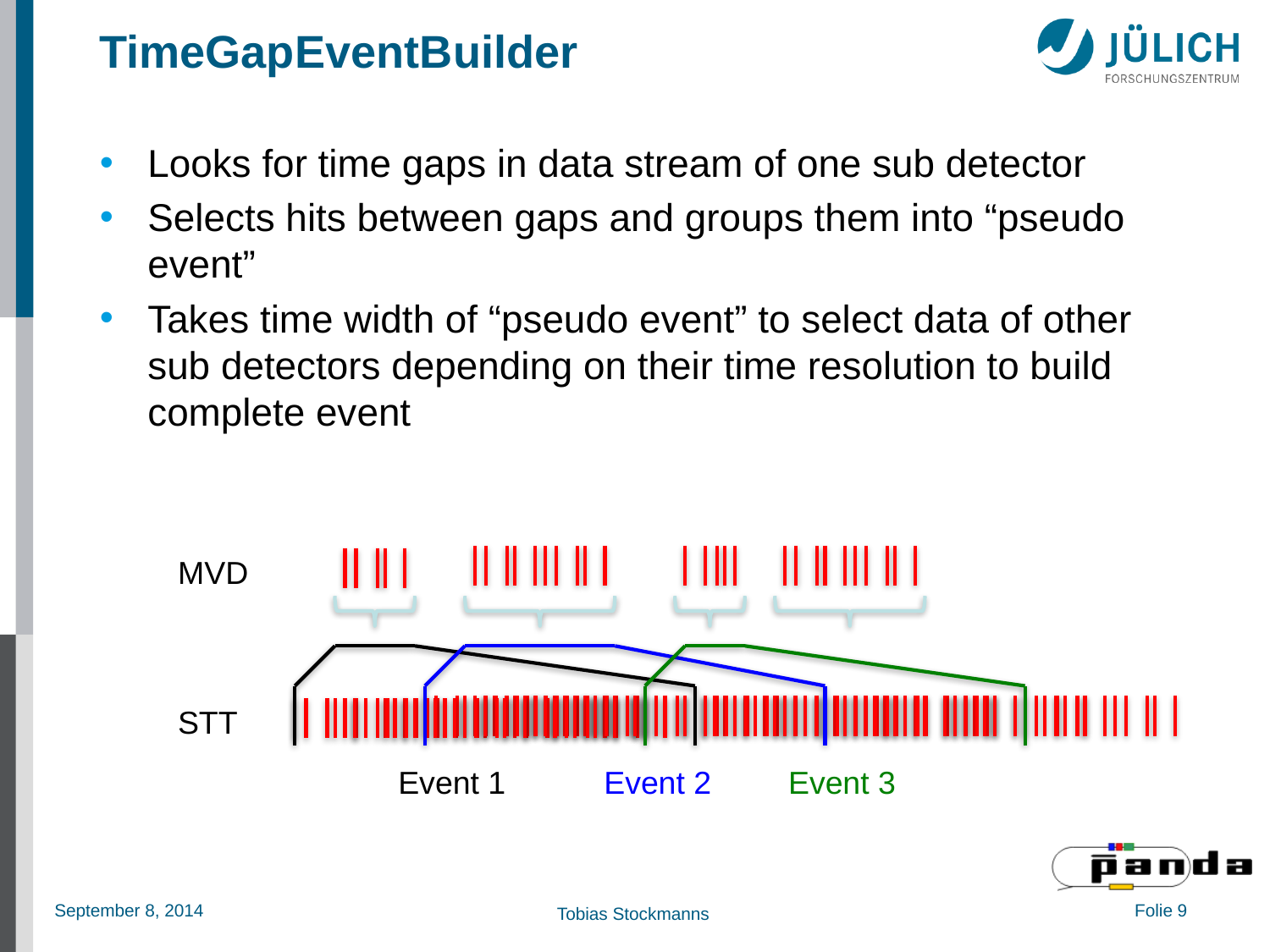

# TimeGapEventBuilder
Looks for time gaps in data stream of one sub detector
Selects hits between gaps and groups them into “pseudo event”
Takes time width of “pseudo event” to select data of other sub detectors depending on their time resolution to build complete event

MVD

STT
Event 1
Event 2
Event 3